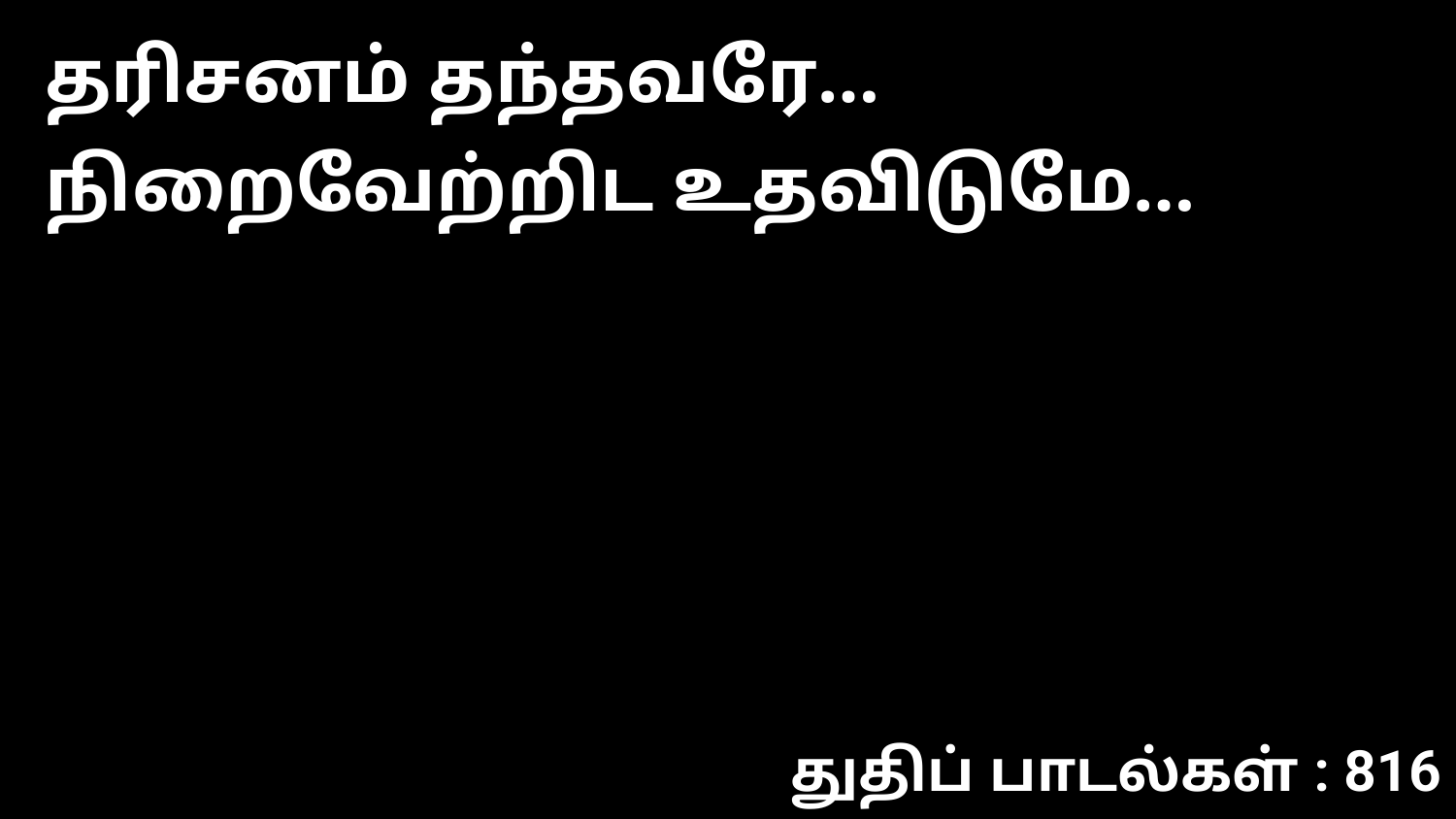

தரிசனம் தந்தவரே… நிறைவேற்றிட உதவிடுமே…
துதிப் பாடல்கள் : 816